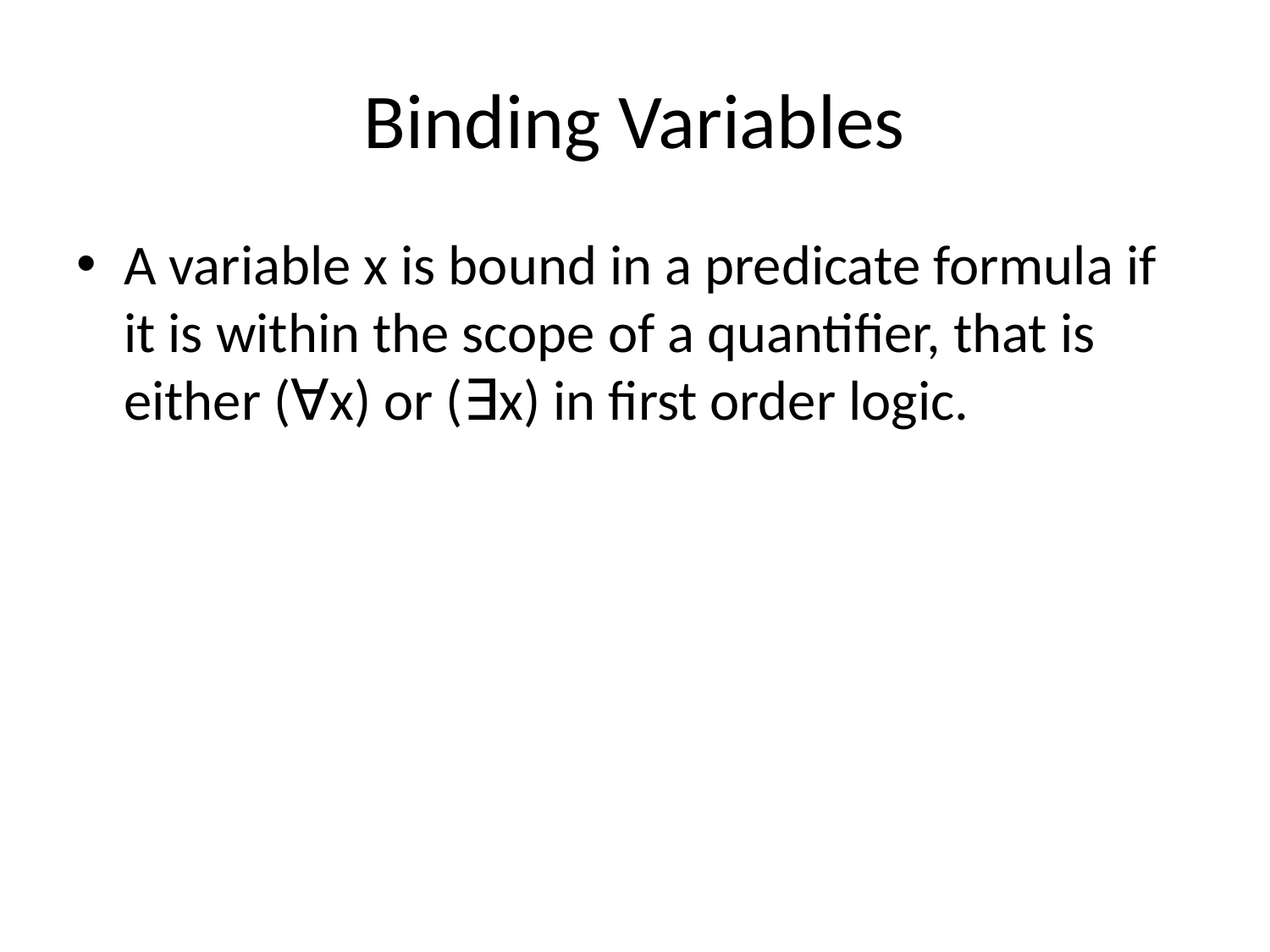

# Binding Variables
A variable x is bound in a predicate formula if it is within the scope of a quantifier, that is either (∀x) or (∃x) in first order logic.